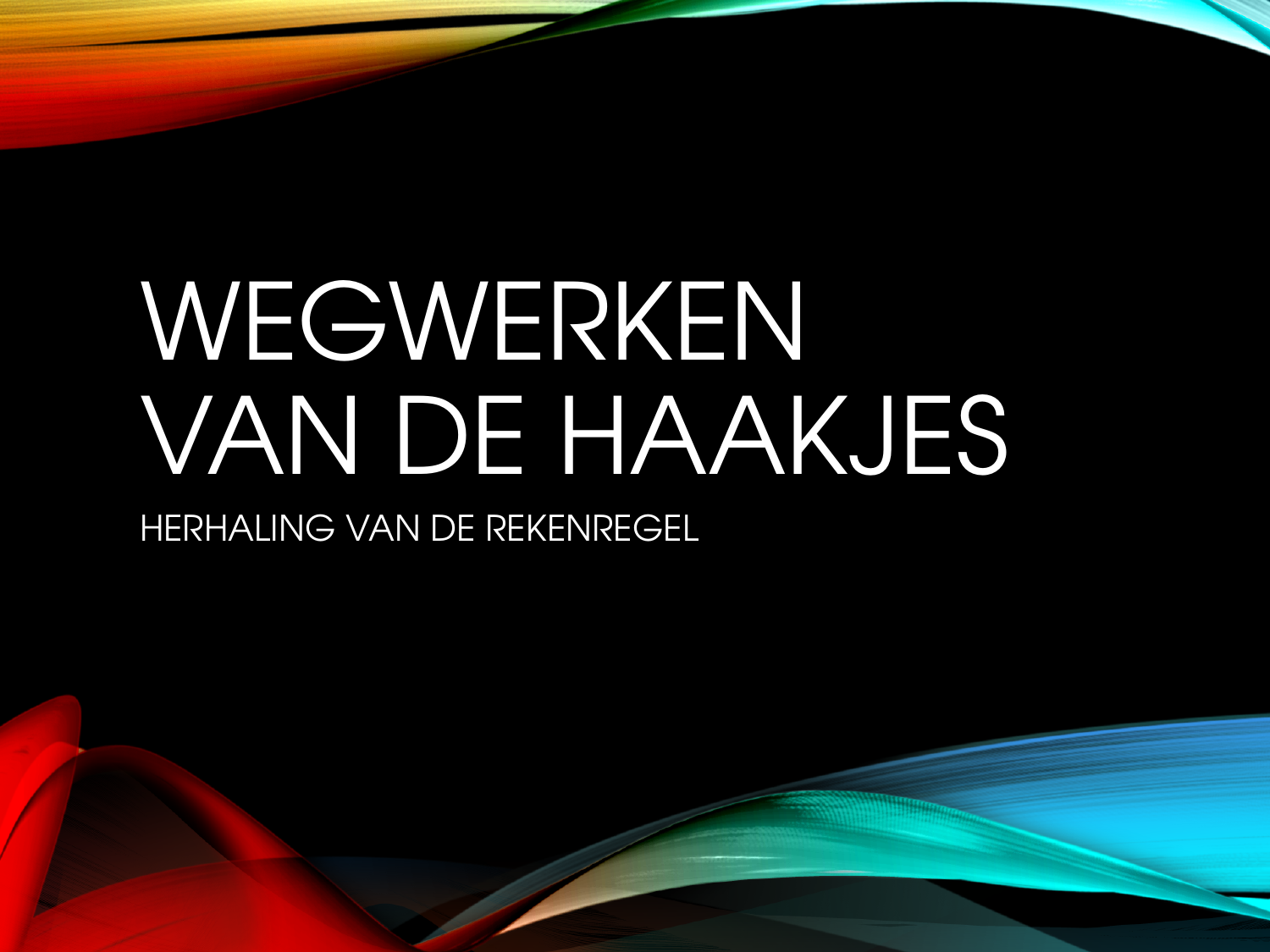

# WEGWERKEN VAN DE HAAKJES
HERHALING VAN DE REKENREGEL